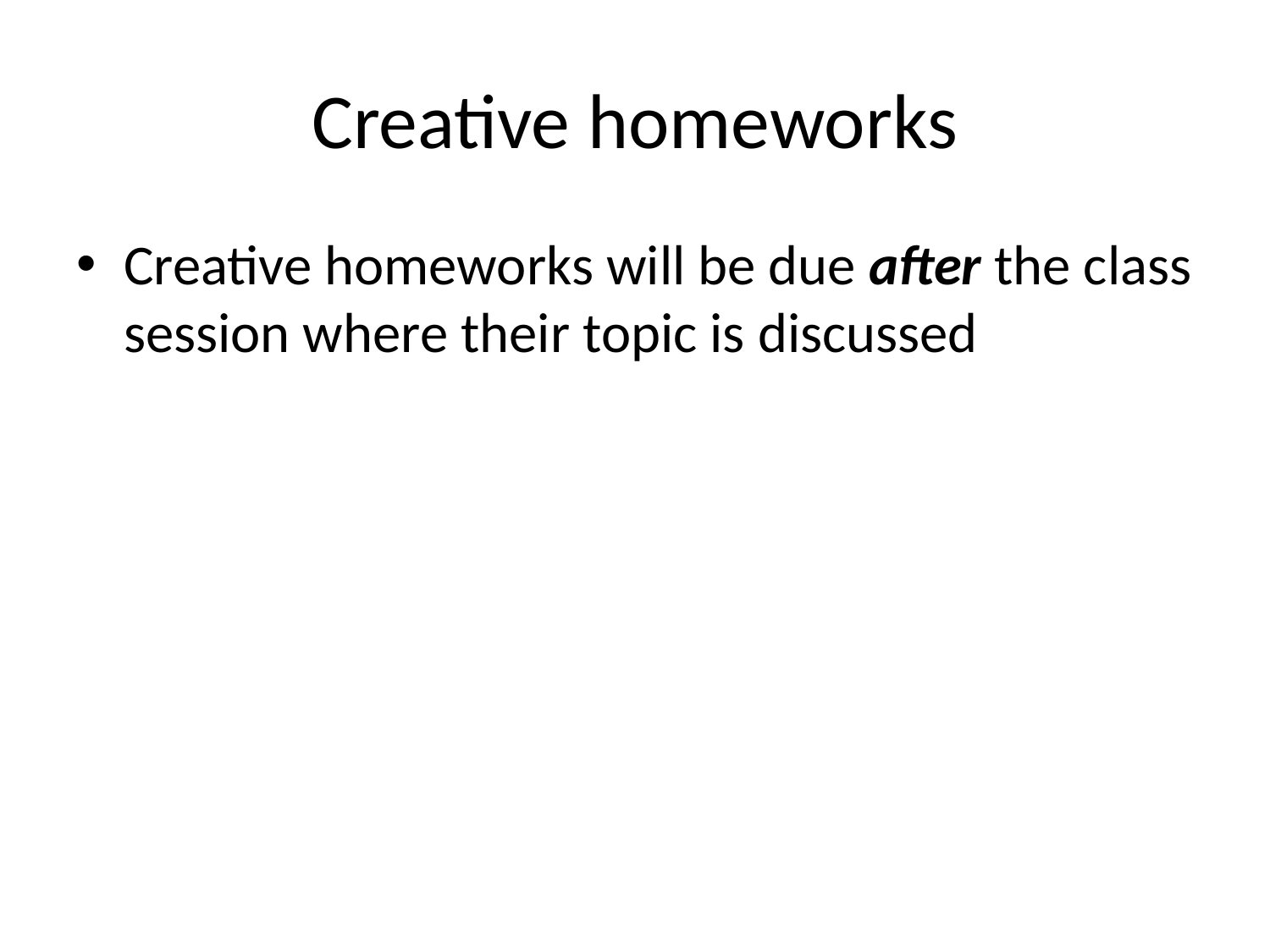

# Creative homeworks
Creative homeworks will be due after the class session where their topic is discussed